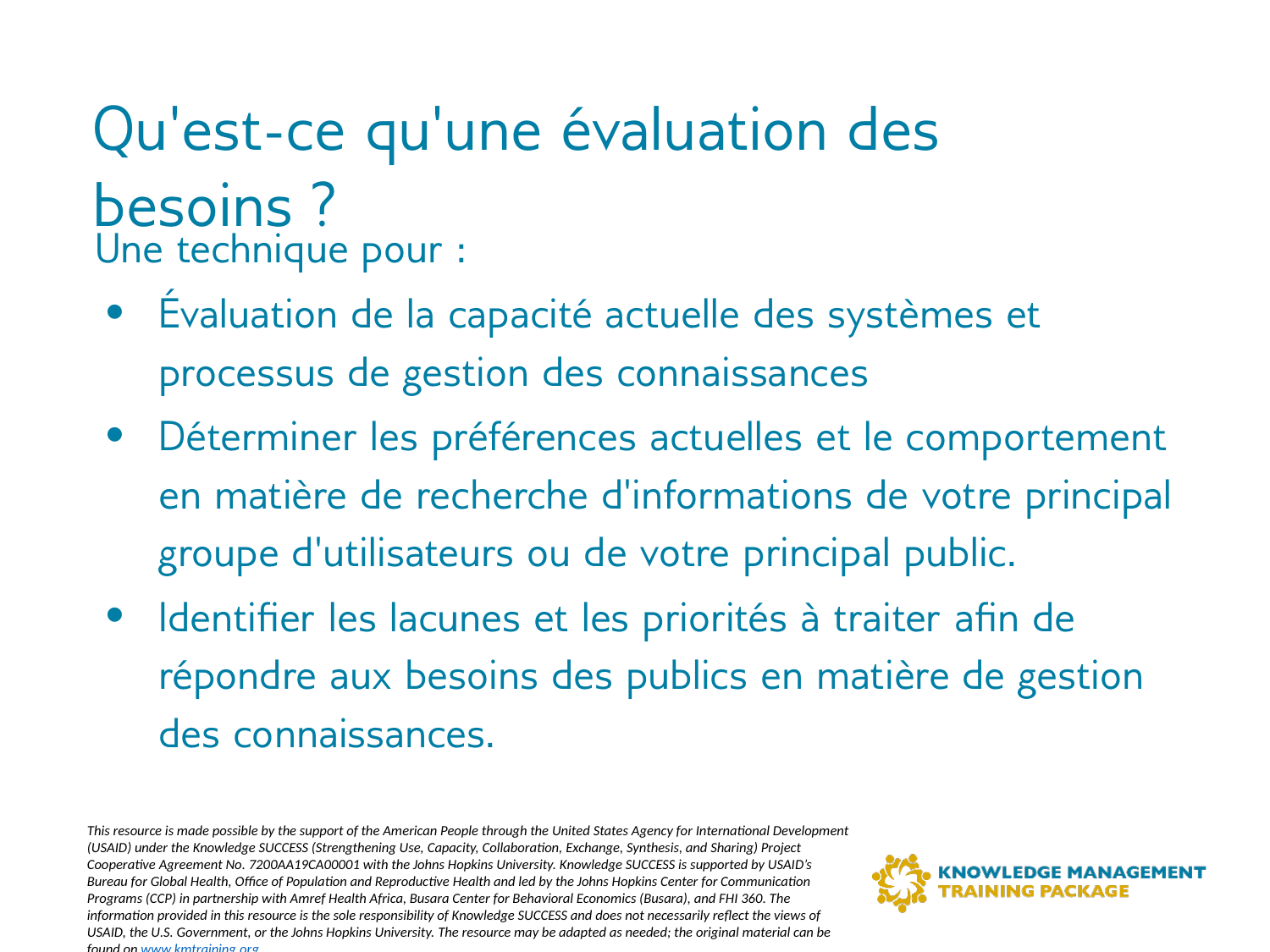

# Qu'est-ce qu'une évaluation des besoins ?
Une technique pour :
Évaluation de la capacité actuelle des systèmes et processus de gestion des connaissances
Déterminer les préférences actuelles et le comportement en matière de recherche d'informations de votre principal groupe d'utilisateurs ou de votre principal public.
Identifier les lacunes et les priorités à traiter afin de répondre aux besoins des publics en matière de gestion des connaissances.